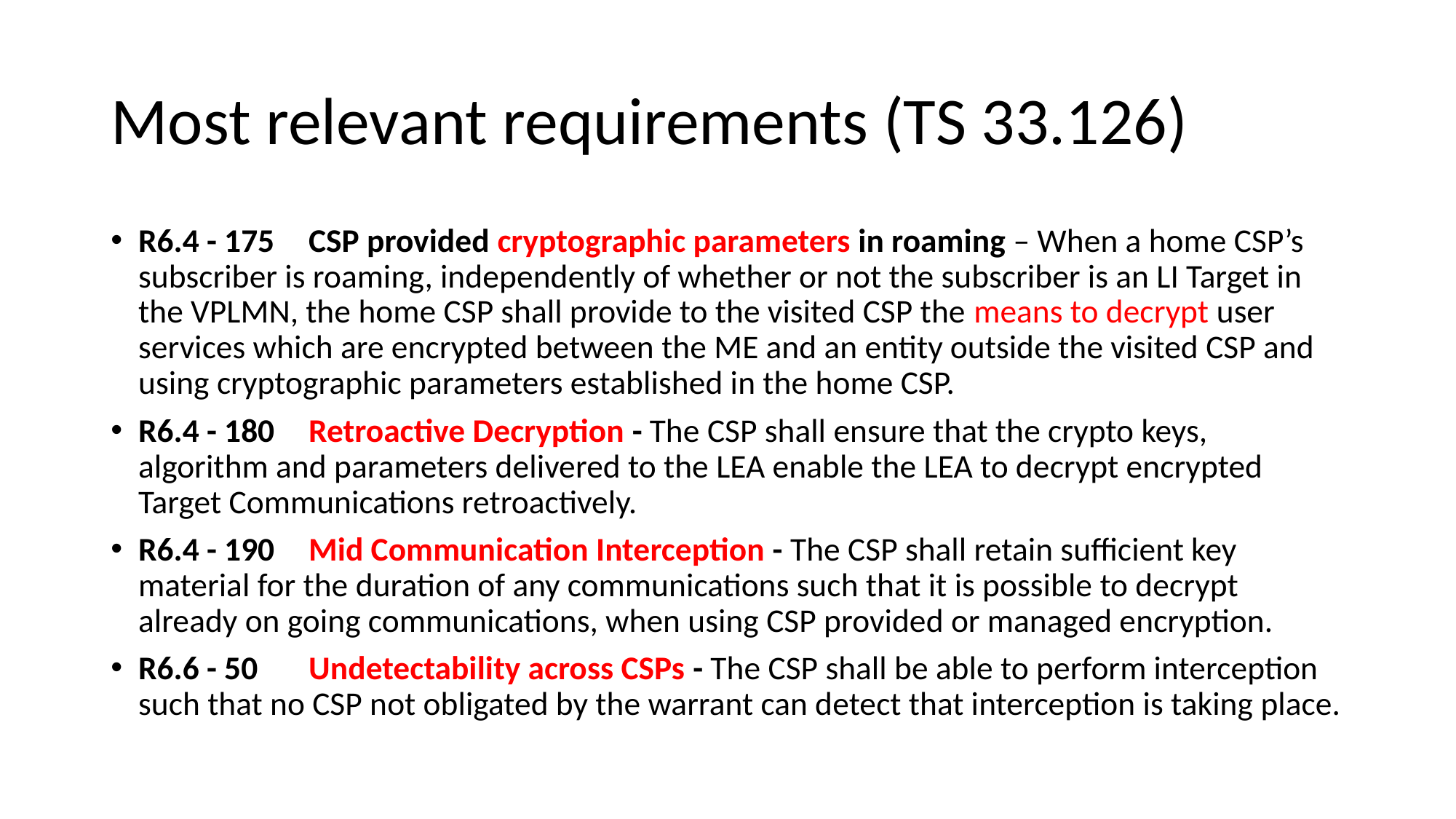

# Most relevant requirements (TS 33.126)
R6.4 - 175  	CSP provided cryptographic parameters in roaming – When a home CSP’s subscriber is roaming, independently of whether or not the subscriber is an LI Target in the VPLMN, the home CSP shall provide to the visited CSP the means to decrypt user services which are encrypted between the ME and an entity outside the visited CSP and using cryptographic parameters established in the home CSP.
R6.4 - 180	Retroactive Decryption - The CSP shall ensure that the crypto keys, algorithm and parameters delivered to the LEA enable the LEA to decrypt encrypted Target Communications retroactively.
R6.4 - 190	Mid Communication Interception - The CSP shall retain sufficient key material for the duration of any communications such that it is possible to decrypt already on going communications, when using CSP provided or managed encryption.
R6.6 - 50	Undetectability across CSPs - The CSP shall be able to perform interception such that no CSP not obligated by the warrant can detect that interception is taking place.